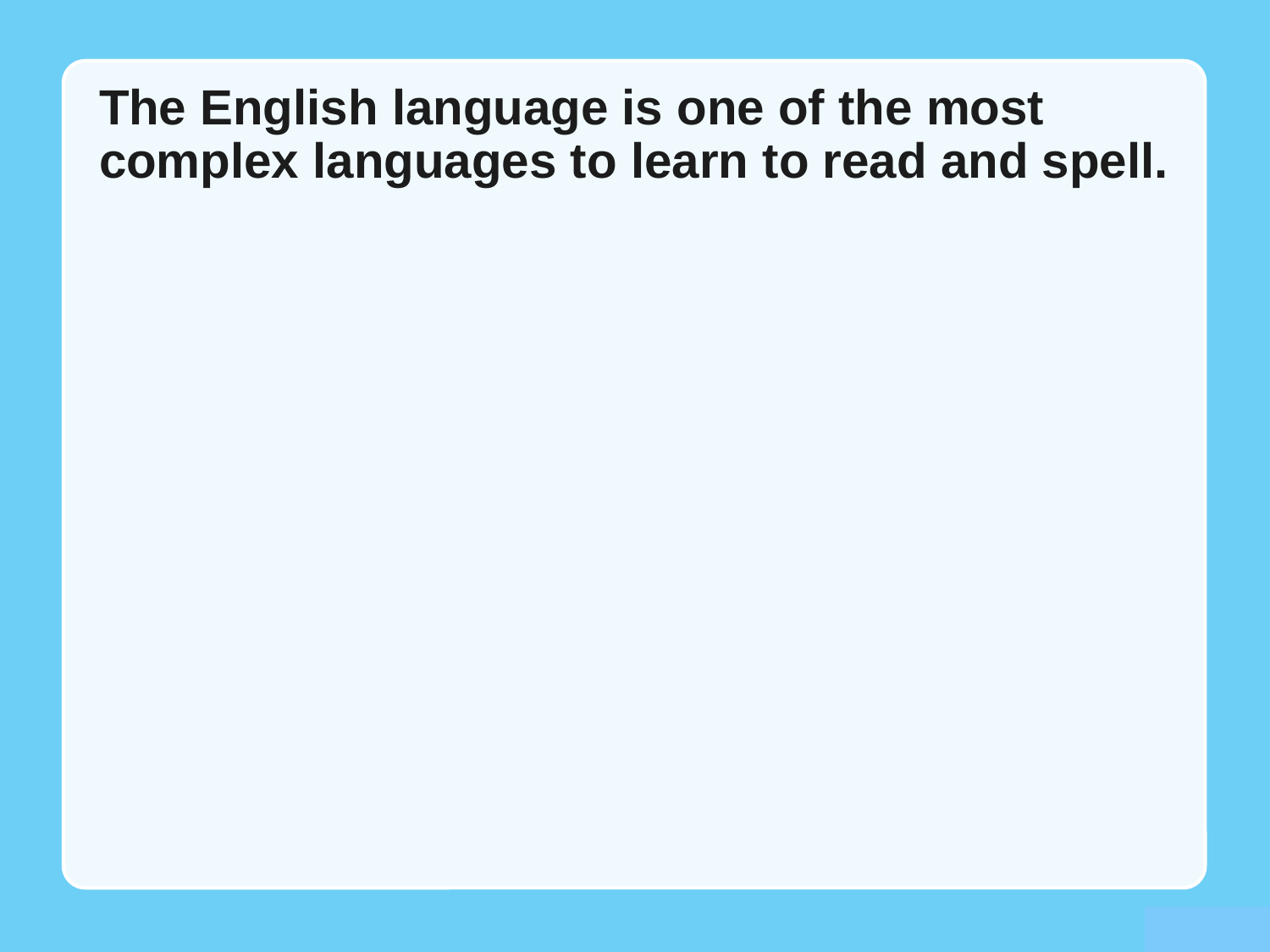

# The English language is one of the most complex languages to learn to read and spell.